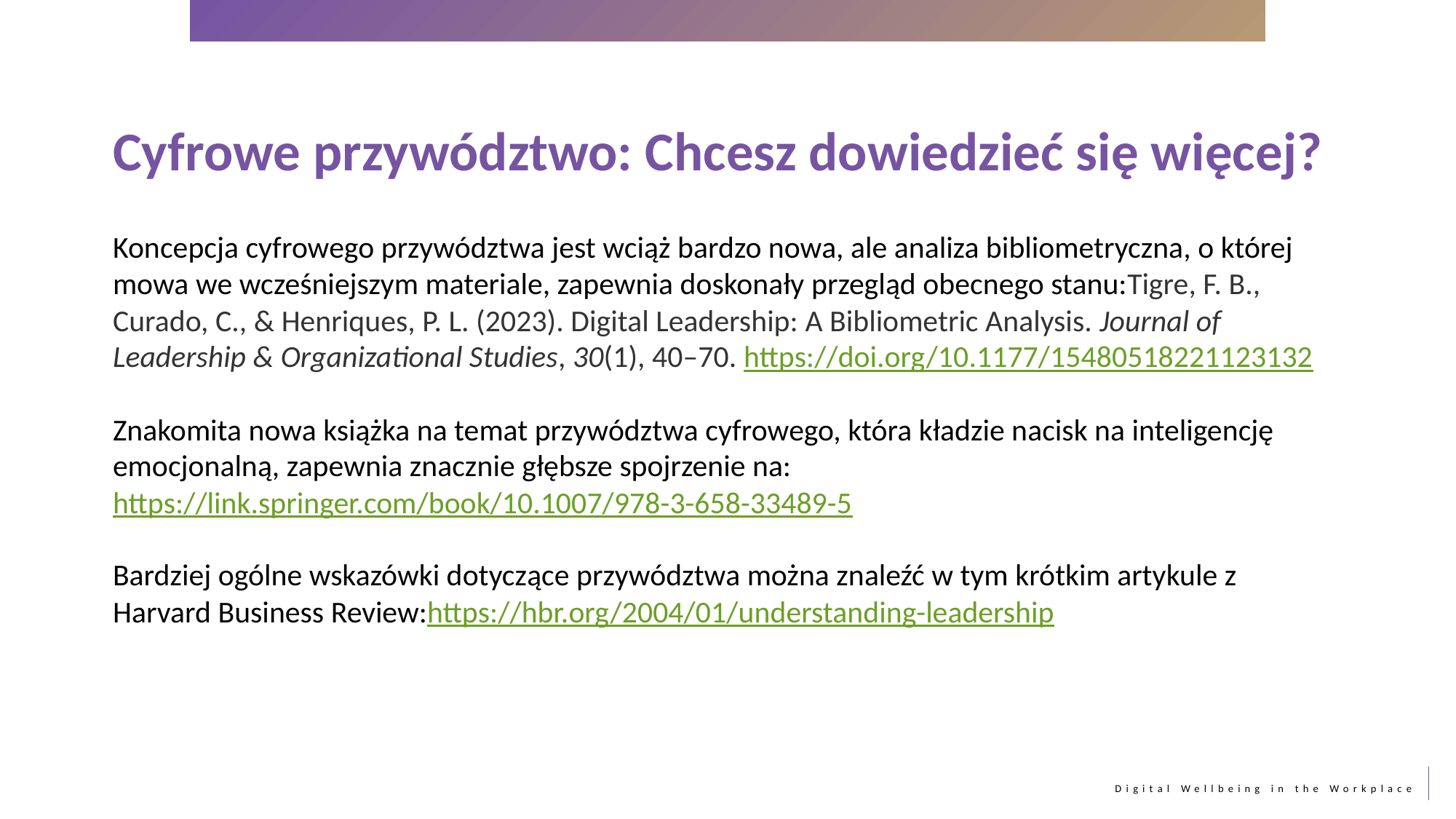

Cyfrowe przywództwo: Chcesz dowiedzieć się więcej?
Koncepcja cyfrowego przywództwa jest wciąż bardzo nowa, ale analiza bibliometryczna, o której mowa we wcześniejszym materiale, zapewnia doskonały przegląd obecnego stanu:Tigre, F. B., Curado, C., & Henriques, P. L. (2023). Digital Leadership: A Bibliometric Analysis. Journal of Leadership & Organizational Studies, 30(1), 40–70. https://doi.org/10.1177/15480518221123132

Znakomita nowa książka na temat przywództwa cyfrowego, która kładzie nacisk na inteligencję emocjonalną, zapewnia znacznie głębsze spojrzenie na:https://link.springer.com/book/10.1007/978-3-658-33489-5

Bardziej ogólne wskazówki dotyczące przywództwa można znaleźć w tym krótkim artykule z Harvard Business Review:https://hbr.org/2004/01/understanding-leadership